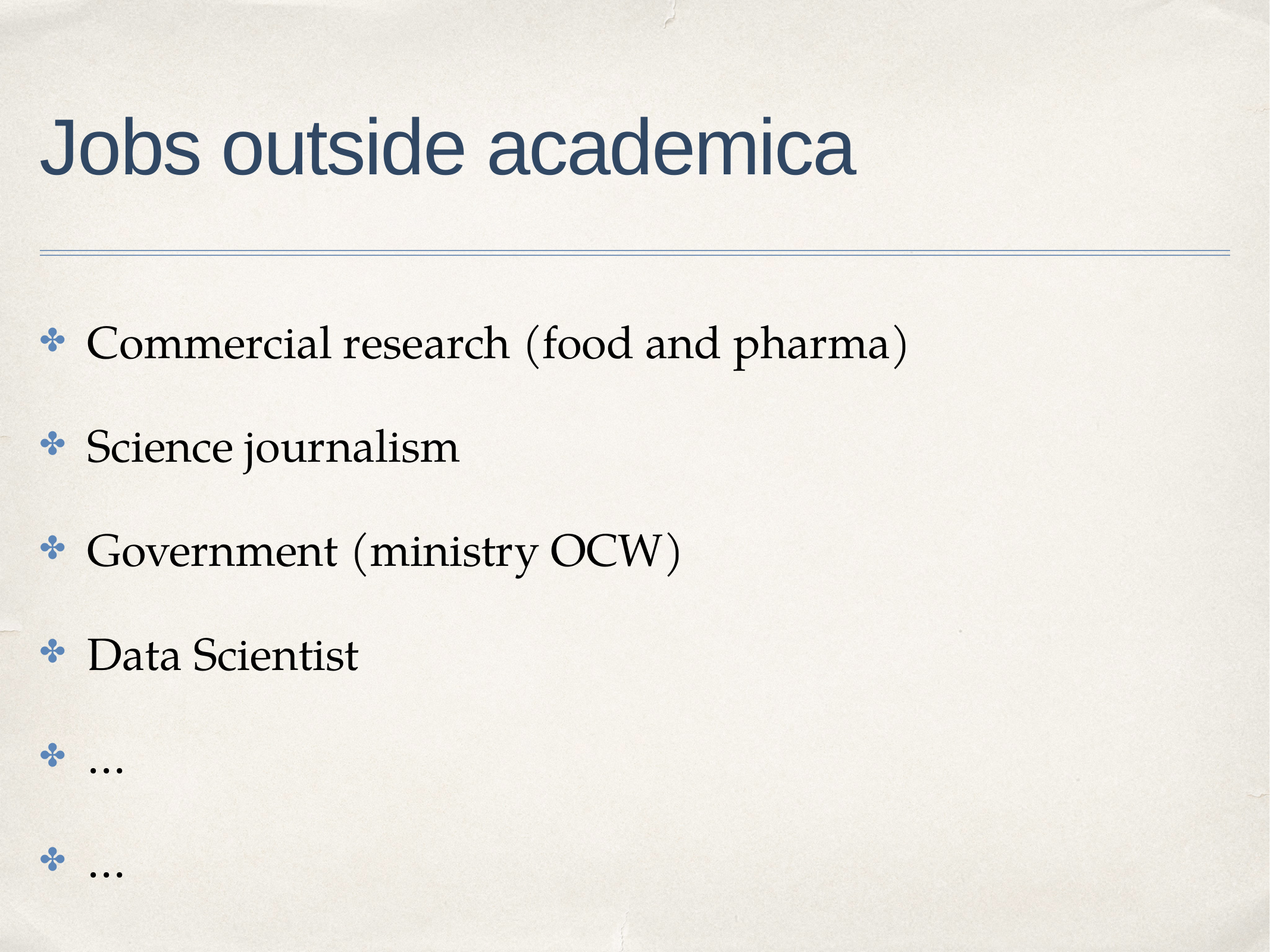

# Jobs outside academica
Commercial research (food and pharma)
Science journalism
Government (ministry OCW)
Data Scientist
…
…